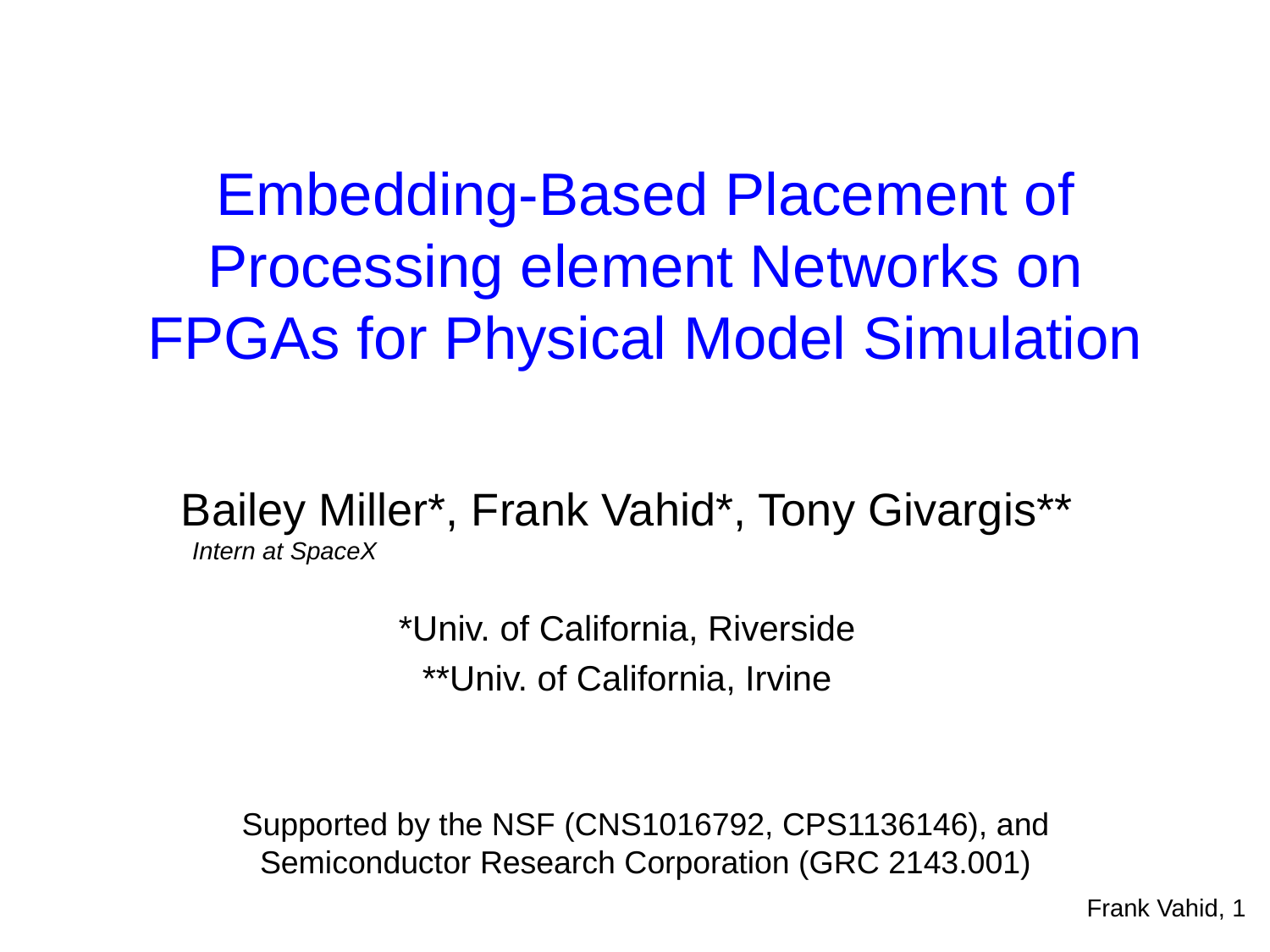

# Embedding-Based Placement of Processing element Networks on FPGAs for Physical Model Simulation
Bailey Miller*, Frank Vahid*, Tony Givargis**

*Univ. of California, Riverside
**Univ. of California, Irvine

Intern at SpaceX
Supported by the NSF (CNS1016792, CPS1136146), and Semiconductor Research Corporation (GRC 2143.001)

Frank Vahid, 1